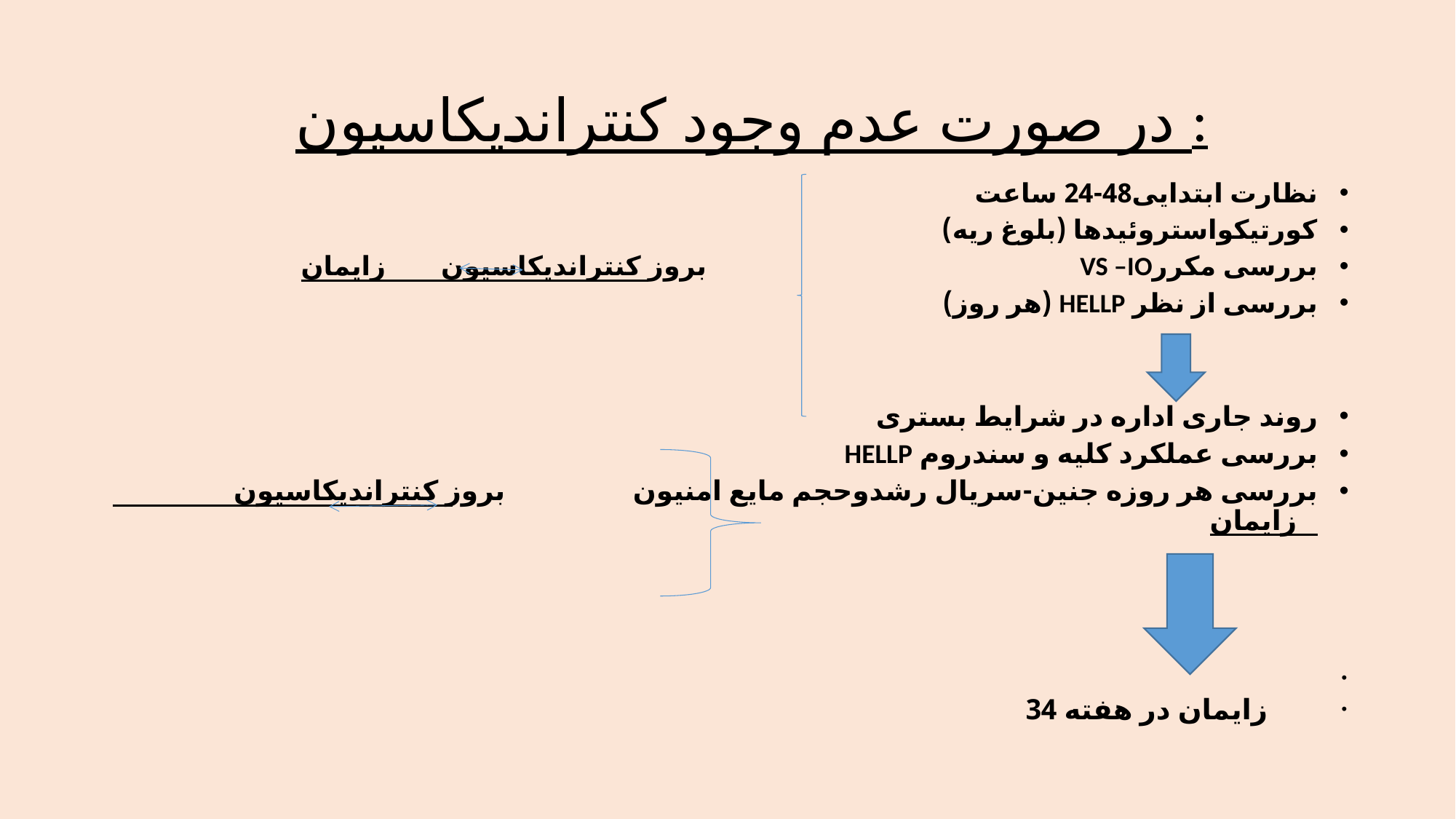

# در صورت عدم وجود کنتراندیکاسیون :
نظارت ابتدایی48-24 ساعت
کورتیکواستروئیدها (بلوغ ریه)
بررسی مکررVS –IO                                                      بروز کنتراندیکاسیون        زایمان
بررسی از نظر HELLP (هر روز)

روند جاری اداره در شرایط بستری
بررسی عملکرد کلیه و سندروم HELLP
بررسی هر روزه جنین-سریال رشدوحجم مایع امنیون                  بروز کنتراندیکاسیون                     زایمان

            زایمان در هفته 34